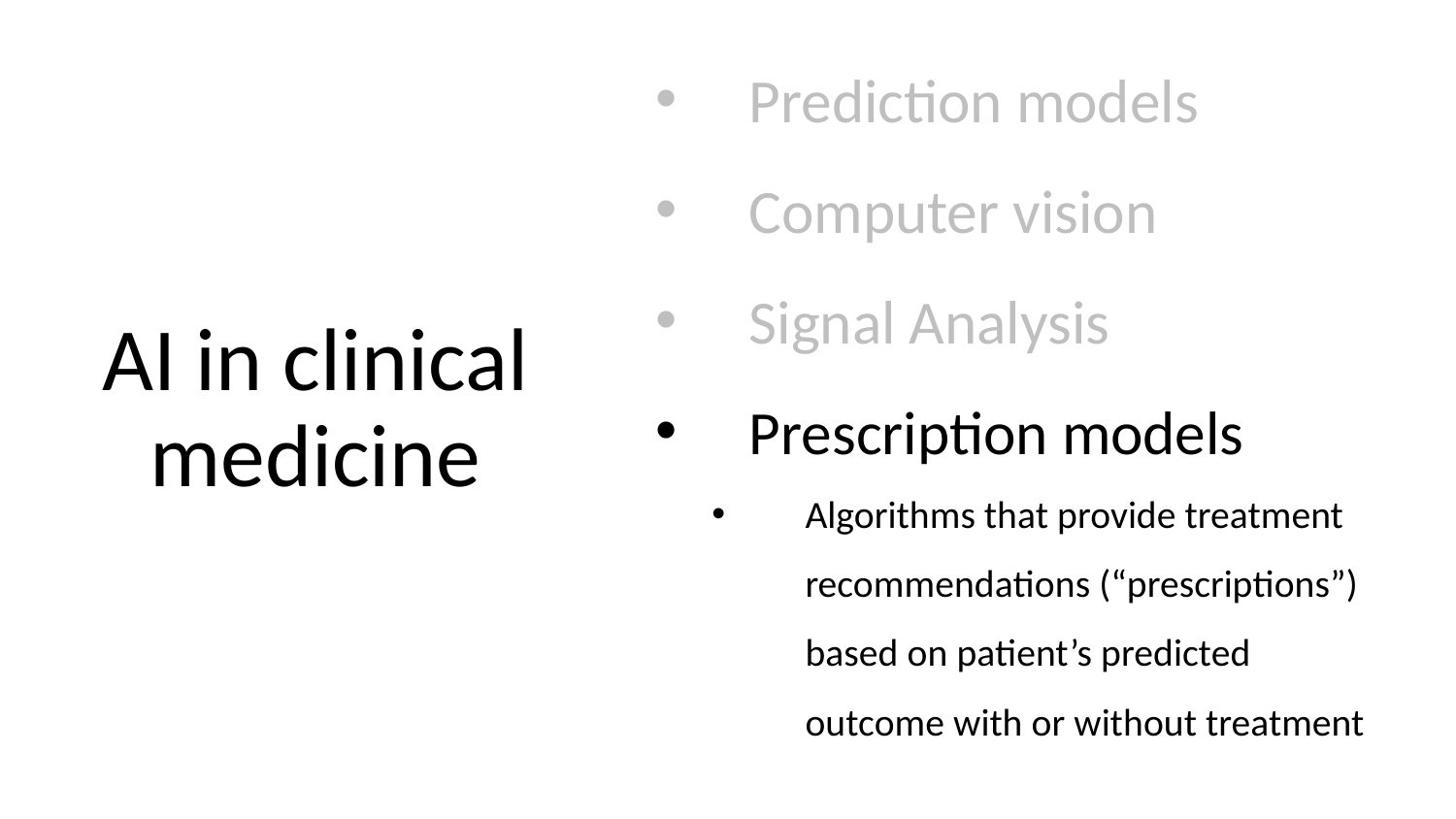

Prediction models
Computer vision
Signal Analysis
Prescription models
Algorithms that provide treatment recommendations (“prescriptions”) based on patient’s predicted outcome with or without treatment
# AI in clinical medicine